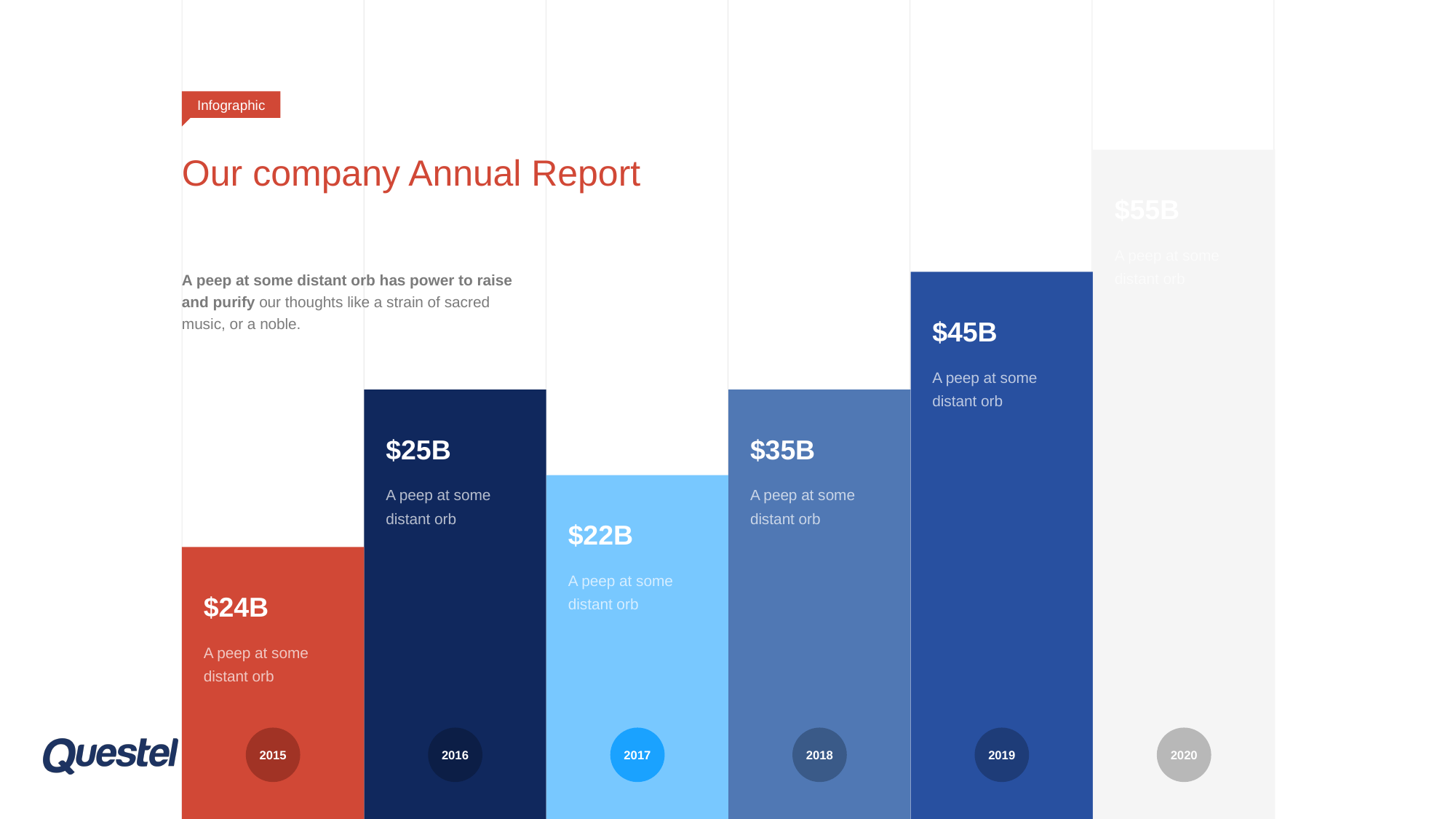

Infographic

# Our company Annual Report
$55B
A peep at some distant orb
A peep at some distant orb has power to raise and purify our thoughts like a strain of sacred music, or a noble.
$45B
A peep at some distant orb
$35B
A peep at some distant orb
$25B
A peep at some distant orb
$22B
A peep at some distant orb
$24B
A peep at some distant orb
2015
2016
2017
2018
2019
2020